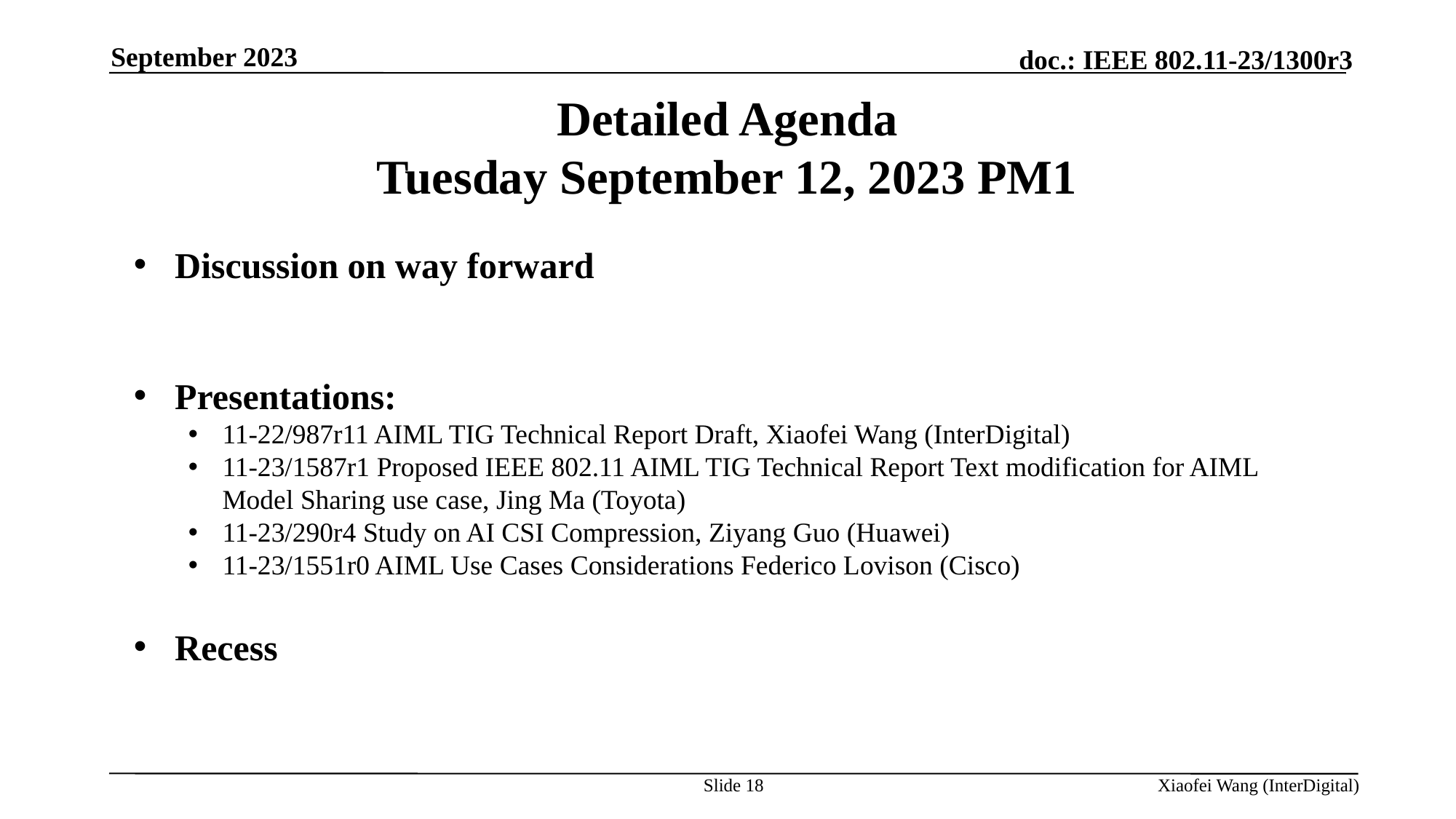

September 2023
# Detailed Agenda Tuesday September 12, 2023 PM1
Discussion on way forward

Presentations:
11-22/987r11 AIML TIG Technical Report Draft, Xiaofei Wang (InterDigital)
11-23/1587r1 Proposed IEEE 802.11 AIML TIG Technical Report Text modification for AIML Model Sharing use case, Jing Ma (Toyota)
11-23/290r4 Study on AI CSI Compression, Ziyang Guo (Huawei)
11-23/1551r0 AIML Use Cases Considerations Federico Lovison (Cisco)

Recess
Slide 18
Xiaofei Wang (InterDigital)